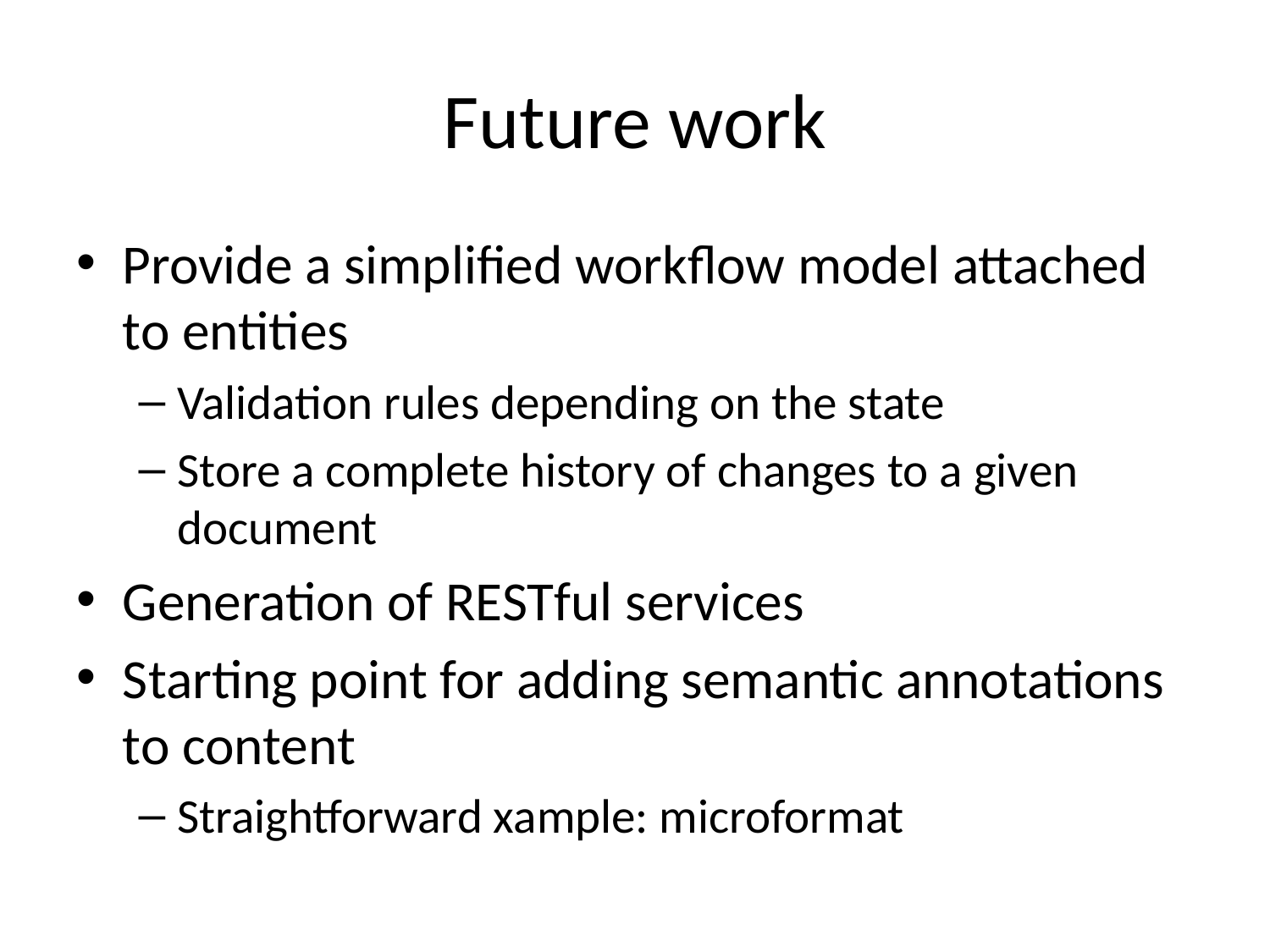

# Future work
Provide a simplified workflow model attached to entities
Validation rules depending on the state
Store a complete history of changes to a given document
Generation of RESTful services
Starting point for adding semantic annotations to content
Straightforward xample: microformat